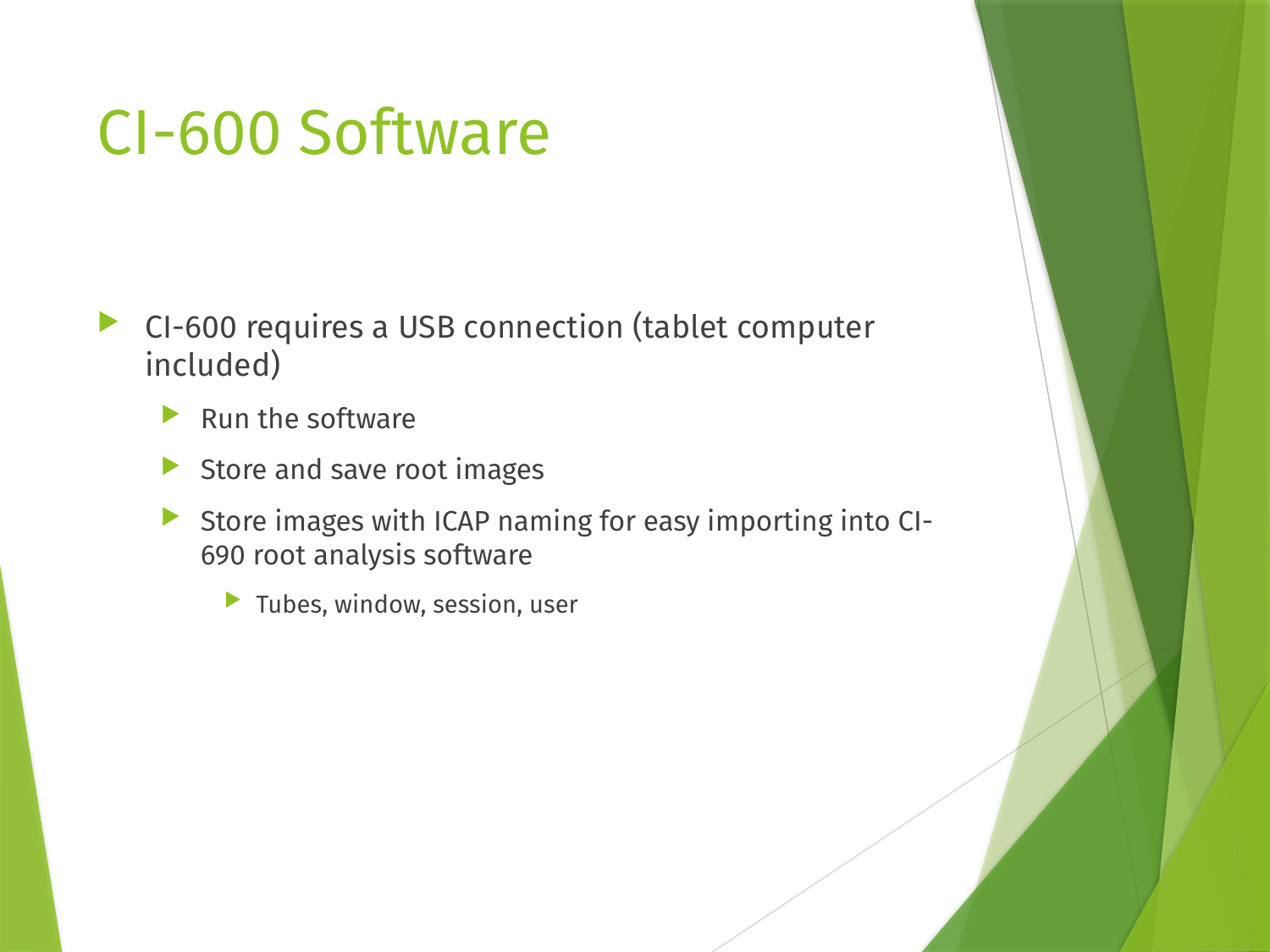

# CI-600 Software
CI-600 requires a USB connection (tablet computer included)
Run the software
Store and save root images
Store images with ICAP naming for easy importing into CI-690 root analysis software
Tubes, window, session, user